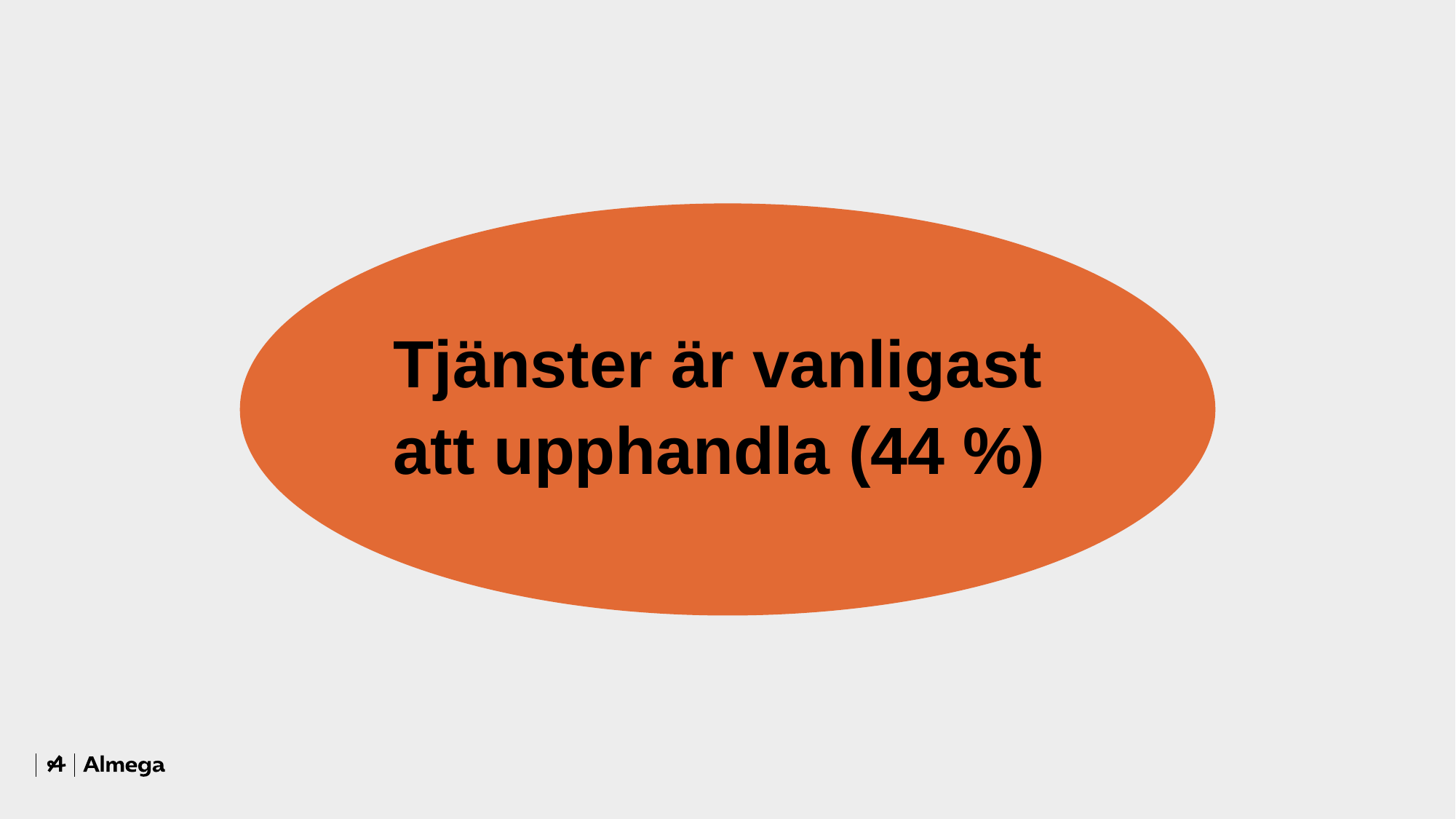

Tjänster är vanligast
att upphandla (44 %)
#